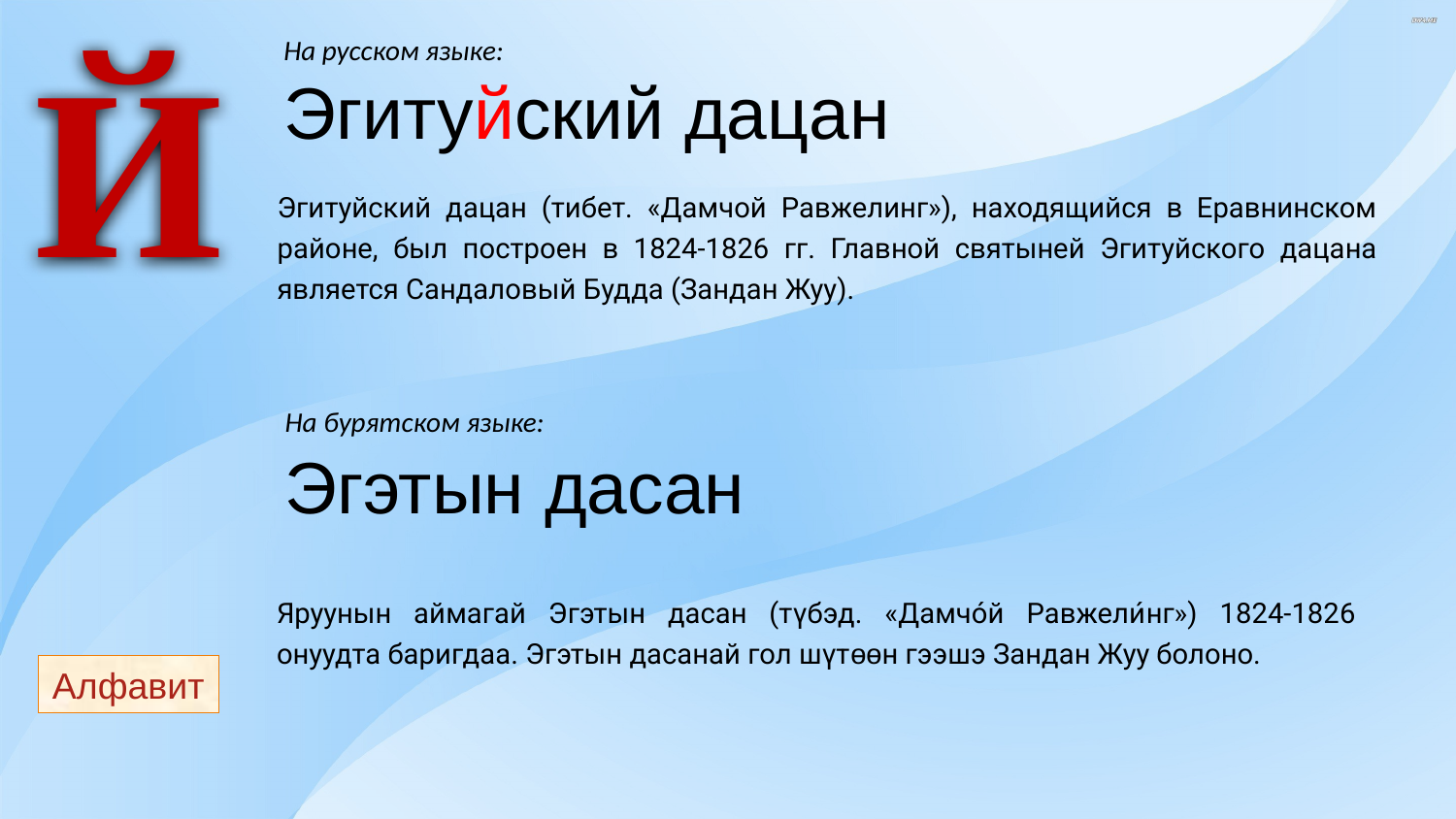

Й
На русском языке:
Эгитуйский дацан
Эгитуйский дацан (тибет. «Дамчой Равжелинг»), находящийся в Еравнинском районе, был построен в 1824-1826 гг. Главной святыней Эгитуйского дацана является Сандаловый Будда (Зандан Жуу).
На бурятском языке:
Эгэтын дасан
Яруунын аймагай Эгэтын дасан (түбэд. «Дамчо́й Равжели́нг») 1824-1826 онуудта баригдаа. Эгэтын дасанай гол шүтɵɵн гээшэ Зандан Жуу болоно.
Алфавит